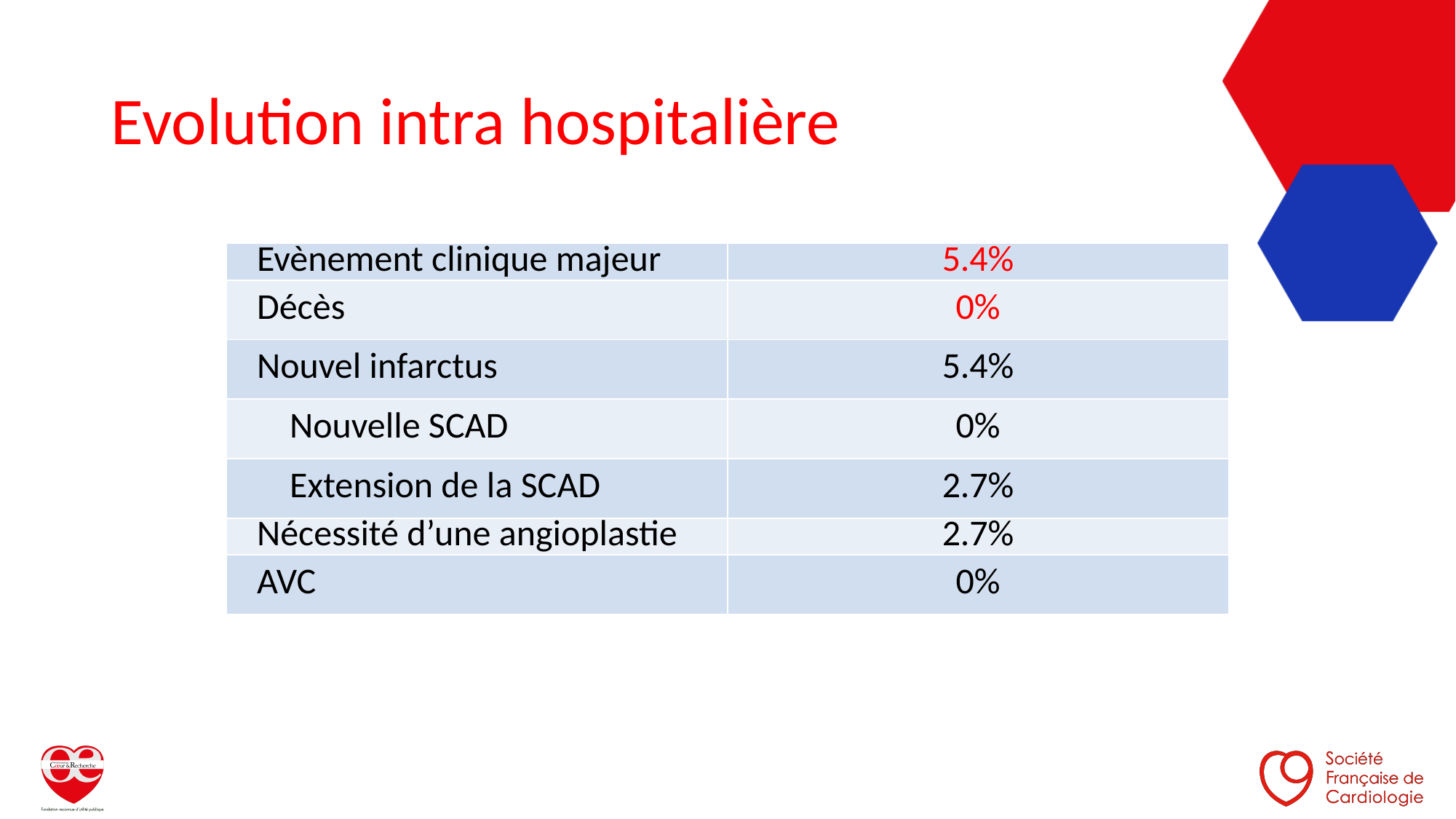

# Evolution intra hospitalière
| Evènement clinique majeur | 5.4% |
| --- | --- |
| Décès | 0% |
| Nouvel infarctus | 5.4% |
| Nouvelle SCAD | 0% |
| Extension de la SCAD | 2.7% |
| Nécessité d’une angioplastie | 2.7% |
| AVC | 0% |